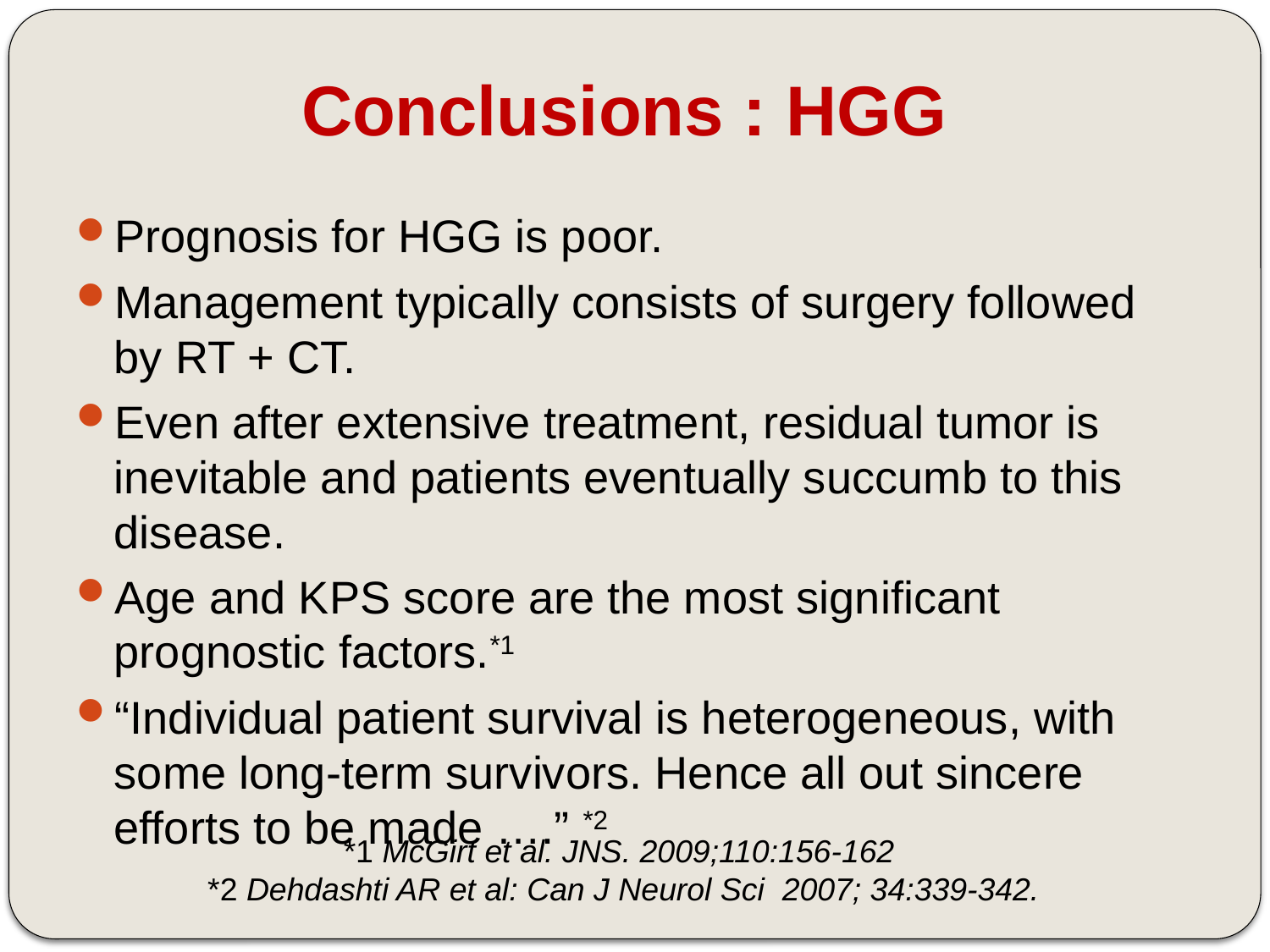

# Conclusions : HGG
Prognosis for HGG is poor.
Management typically consists of surgery followed by RT + CT.
Even after extensive treatment, residual tumor is inevitable and patients eventually succumb to this disease.
Age and KPS score are the most significant prognostic factors.*1
“Individual patient survival is heterogeneous, with some long-term survivors. Hence all out sincere efforts to be made ….” *2
*1 McGirt et al. JNS. 2009;110:156-162
 *2 Dehdashti AR et al: Can J Neurol Sci  2007; 34:339-342.